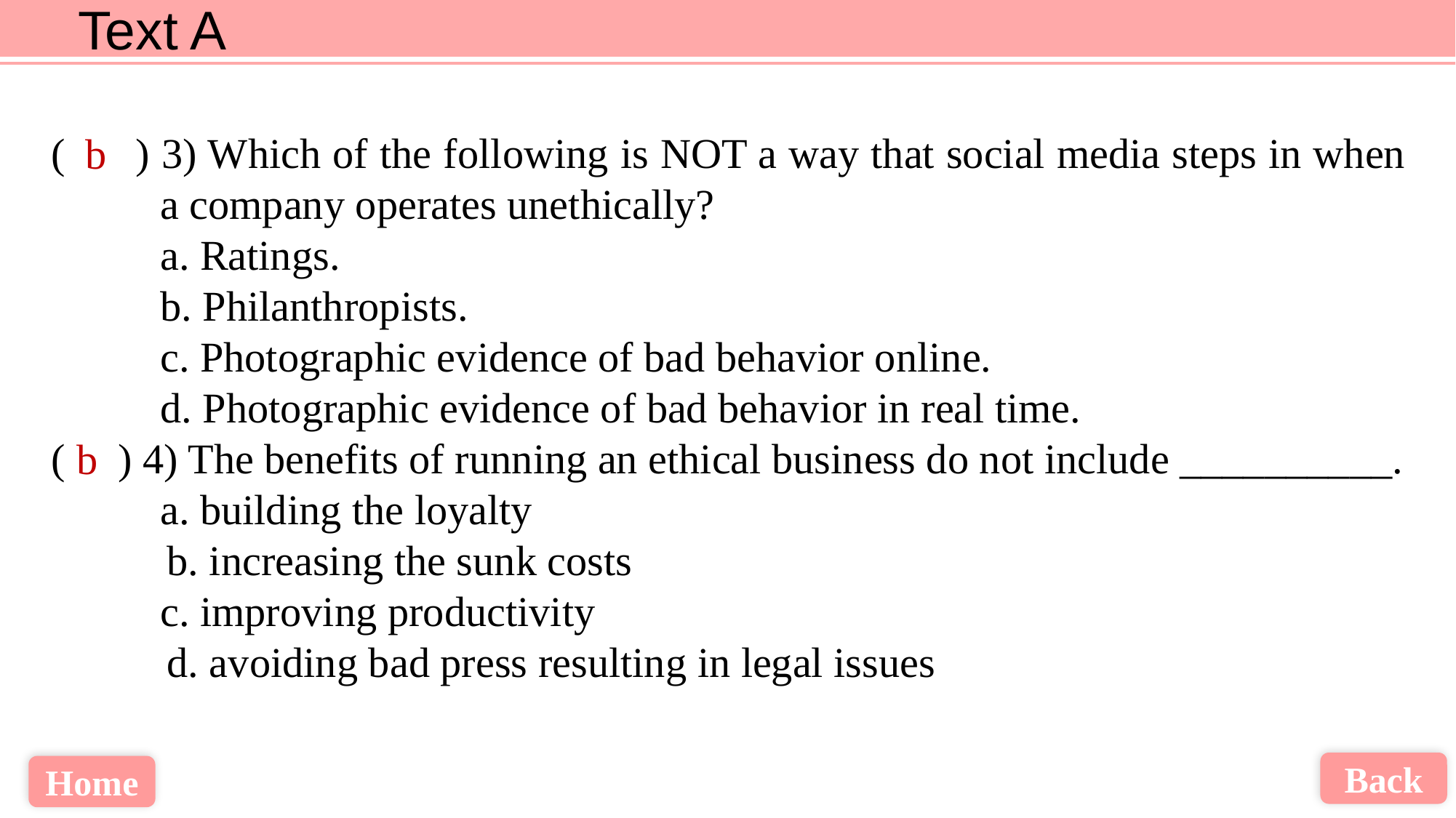

(      ) 3) Which of the following is NOT a way that social media steps in when 	a company operates unethically?
	a. Ratings.
	b. Philanthropists.
	c. Photographic evidence of bad behavior online.
	d. Photographic evidence of bad behavior in real time.
(     ) 4) The benefits of running an ethical business do not include __________.
	a. building the loyalty
           b. increasing the sunk costs
	c. improving productivity
           d. avoiding bad press resulting in legal issues
b
b
Back